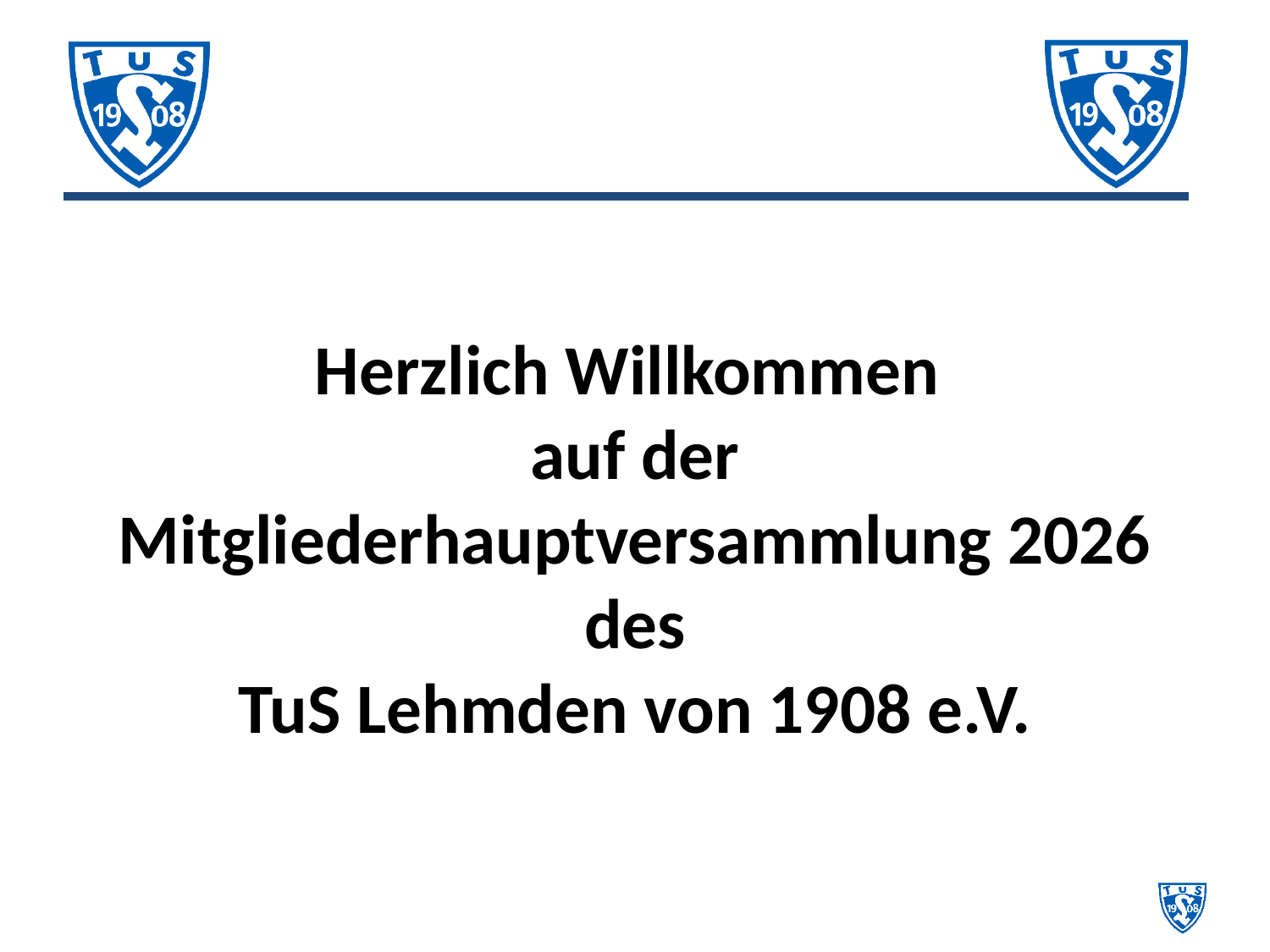

# Herzlich Willkommen auf der Mitgliederhauptversammlung 2026 des TuS Lehmden von 1908 e.V.